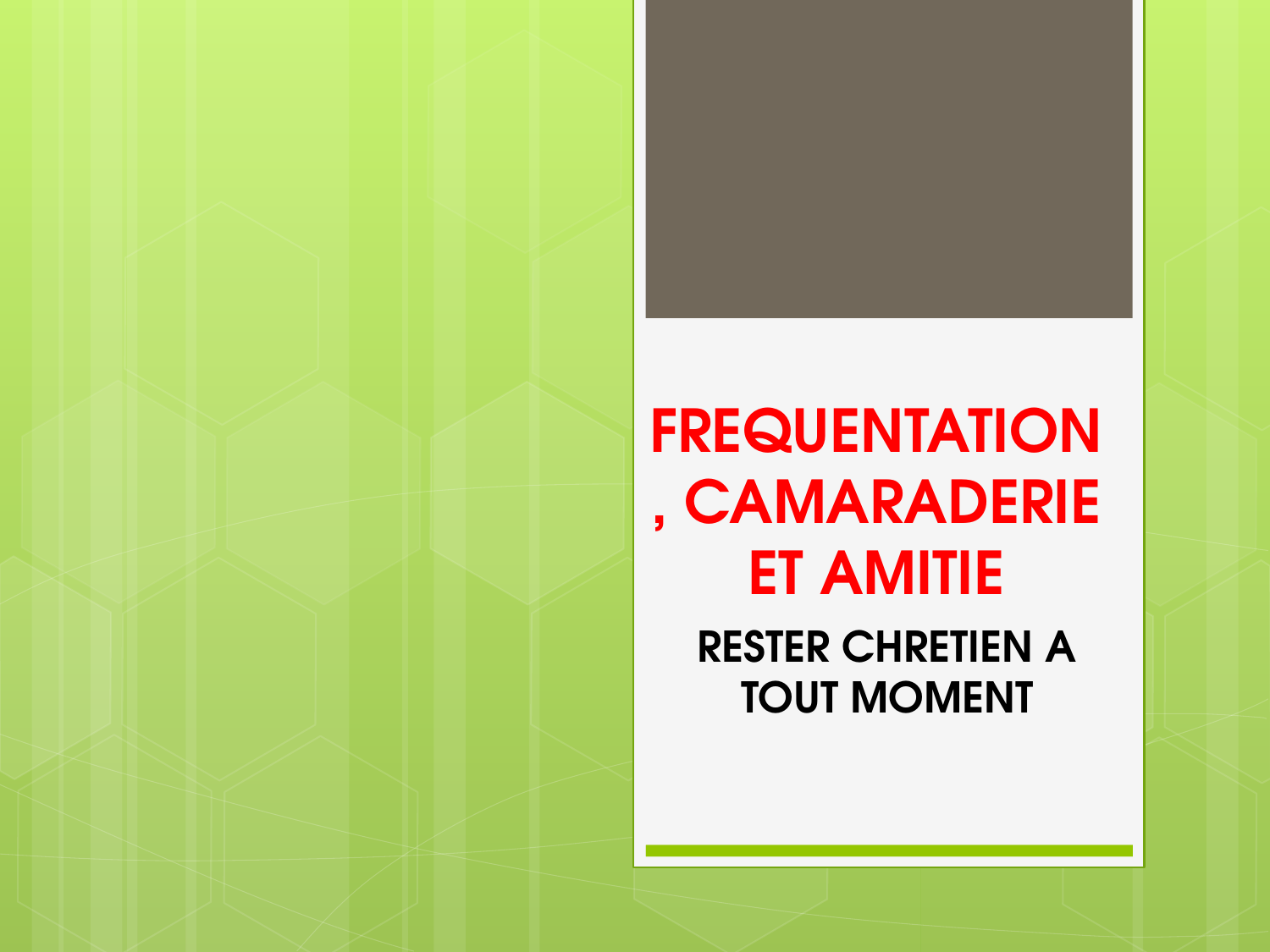

# FREQUENTATION, CAMARADERIE ET AMITIE
RESTER CHRETIEN A TOUT MOMENT